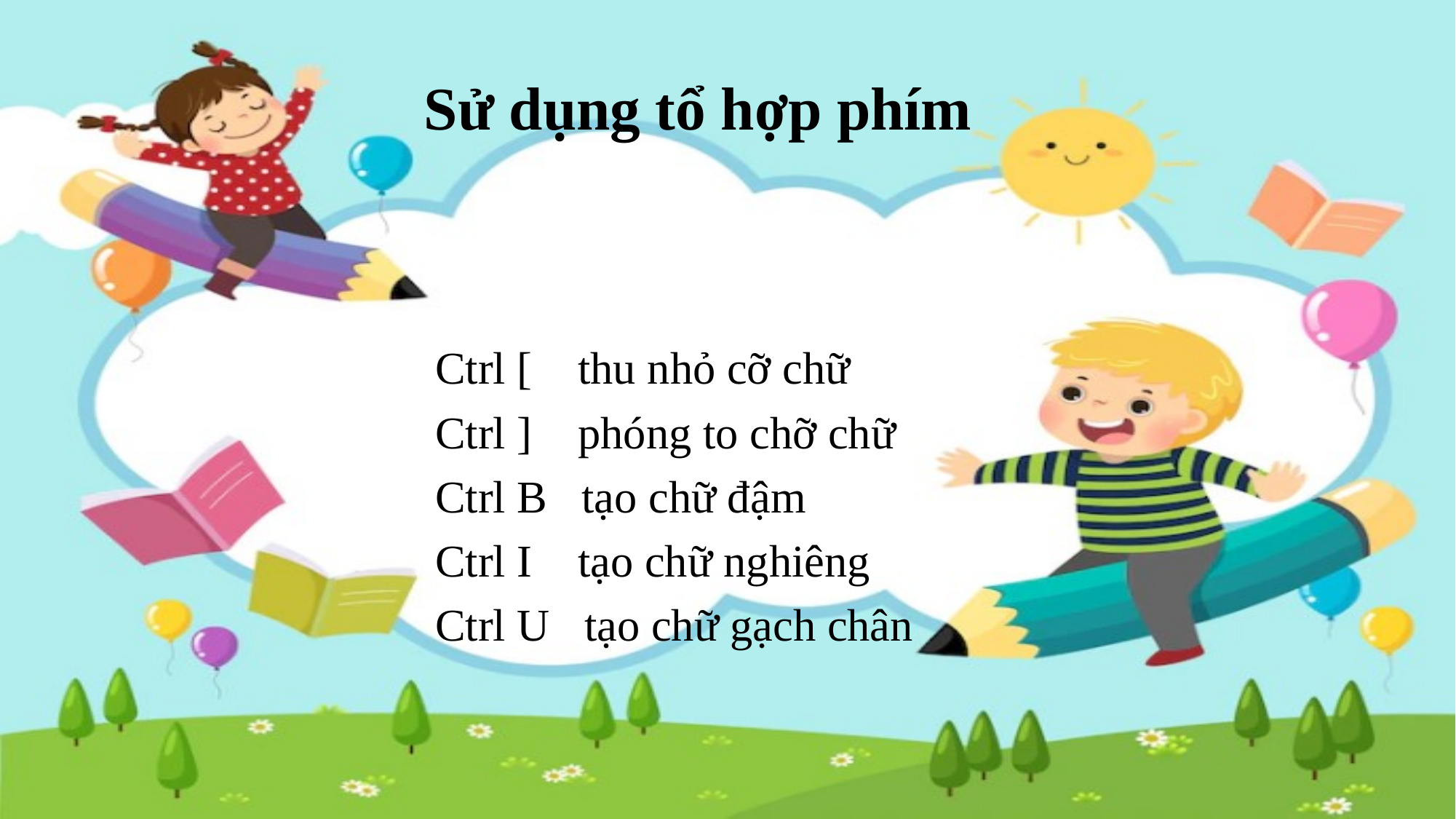

# Sử dụng tổ hợp phím
Ctrl [    thu nhỏ cỡ chữ
Ctrl ]    phóng to chỡ chữ
Ctrl B   tạo chữ đậm
Ctrl I    tạo chữ nghiêng
Ctrl U   tạo chữ gạch chân